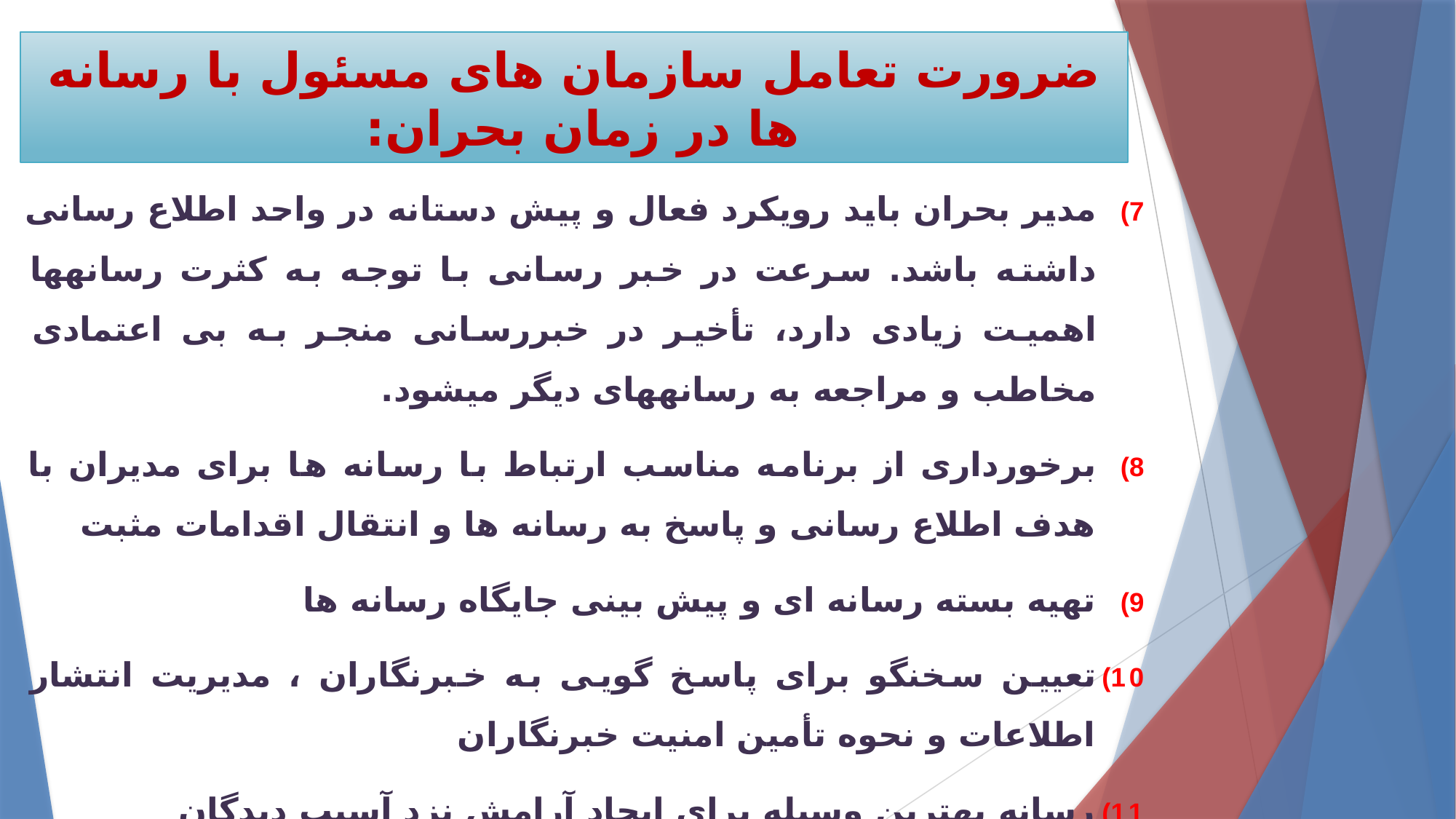

# ضرورت تعامل سازمان های مسئول با رسانه ها در زمان بحران:
مدیر بحران باید رویکرد فعال و پیش دستانه در واحد اطلاع رسانی داشته باشد. سرعت در خبر رسانی با توجه به کثرت رسانه­ها اهمیت زیادی دارد، تأخیر در خبررسانی منجر به بی اعتمادی مخاطب و مراجعه به رسانه­های دیگر می­شود.
برخورداری از برنامه مناسب ارتباط با رسانه ها برای مدیران با هدف اطلاع رسانی و پاسخ به رسانه ها و انتقال اقدامات مثبت
تهیه بسته رسانه ای و پیش بینی جایگاه رسانه ها
تعیین سخنگو برای پاسخ گویی به خبرنگاران ، مدیریت انتشار اطلاعات و نحوه تأمین امنیت خبرنگاران
رسانه بهترین وسیله برای ایجاد آرامش نزد آسیب دیدگان